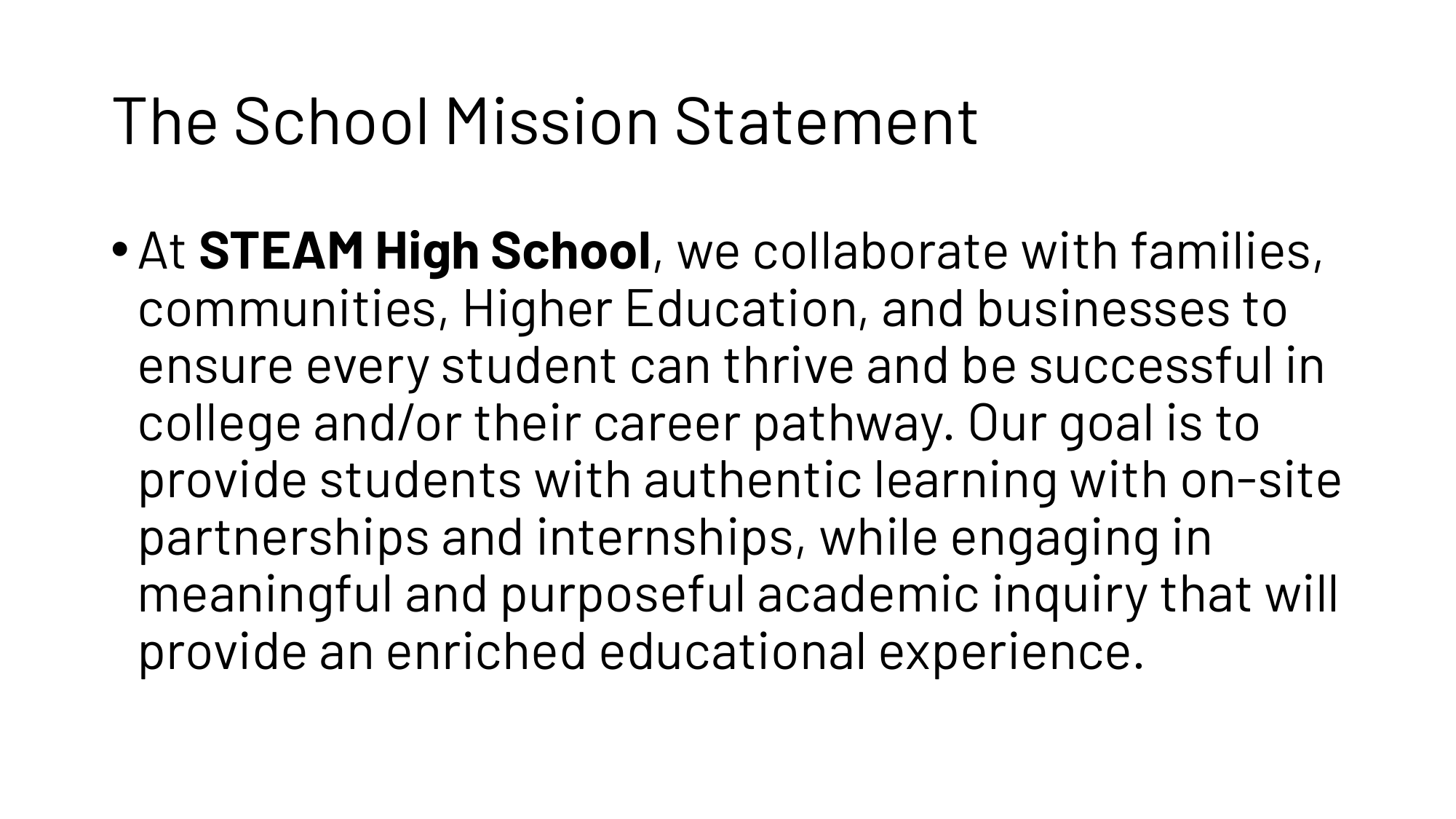

# The School Mission Statement
At STEAM High School, we collaborate with families, communities, Higher Education, and businesses to ensure every student can thrive and be successful in college and/or their career pathway. Our goal is to provide students with authentic learning with on-site partnerships and internships, while engaging in meaningful and purposeful academic inquiry that will provide an enriched educational experience.